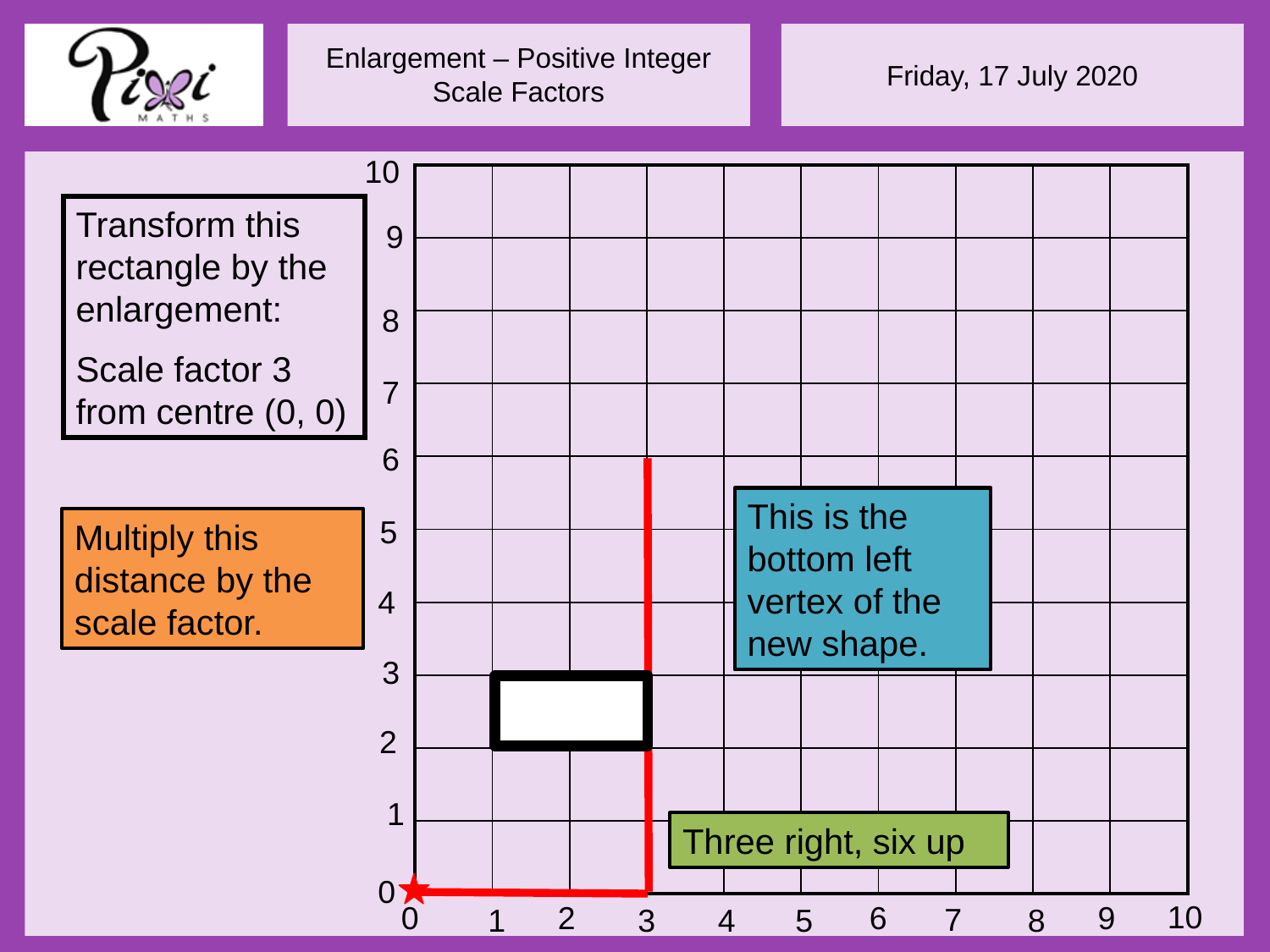

10
|  |  |  |  |  |  |  |  |  |  |
| --- | --- | --- | --- | --- | --- | --- | --- | --- | --- |
|  |  |  |  |  |  |  |  |  |  |
|  |  |  |  |  |  |  |  |  |  |
|  |  |  |  |  |  |  |  |  |  |
|  |  |  |  |  |  |  |  |  |  |
|  |  |  |  |  |  |  |  |  |  |
|  |  |  |  |  |  |  |  |  |  |
|  |  |  |  |  |  |  |  |  |  |
|  |  |  |  |  |  |  |  |  |  |
|  |  |  |  |  |  |  |  |  |  |
Transform this rectangle by the enlargement:
Scale factor 3 from centre (0, 0)
9
8
7
6
This is the bottom left vertex of the new shape.
5
Multiply this distance by the scale factor.
4
3

2
1
Three right, six up
0

10
0
2
6
9
7
1
3
4
5
8